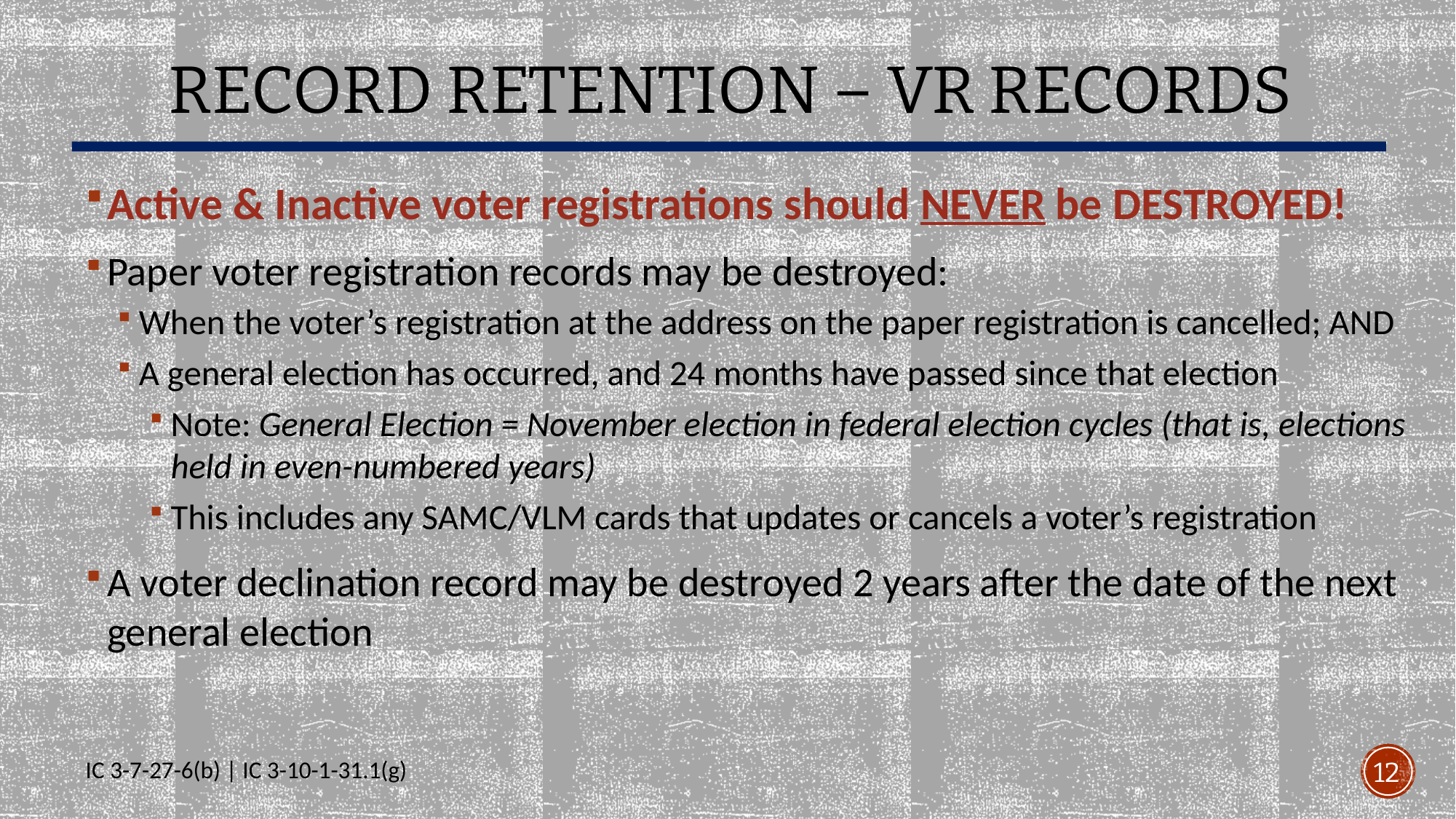

# Record Retention – VR Records
Active & Inactive voter registrations should NEVER be DESTROYED!
Paper voter registration records may be destroyed:
When the voter’s registration at the address on the paper registration is cancelled; AND
A general election has occurred, and 24 months have passed since that election
Note: General Election = November election in federal election cycles (that is, elections held in even-numbered years)
This includes any SAMC/VLM cards that updates or cancels a voter’s registration
A voter declination record may be destroyed 2 years after the date of the next general election
IC 3-7-27-6(b) | IC 3-10-1-31.1(g)